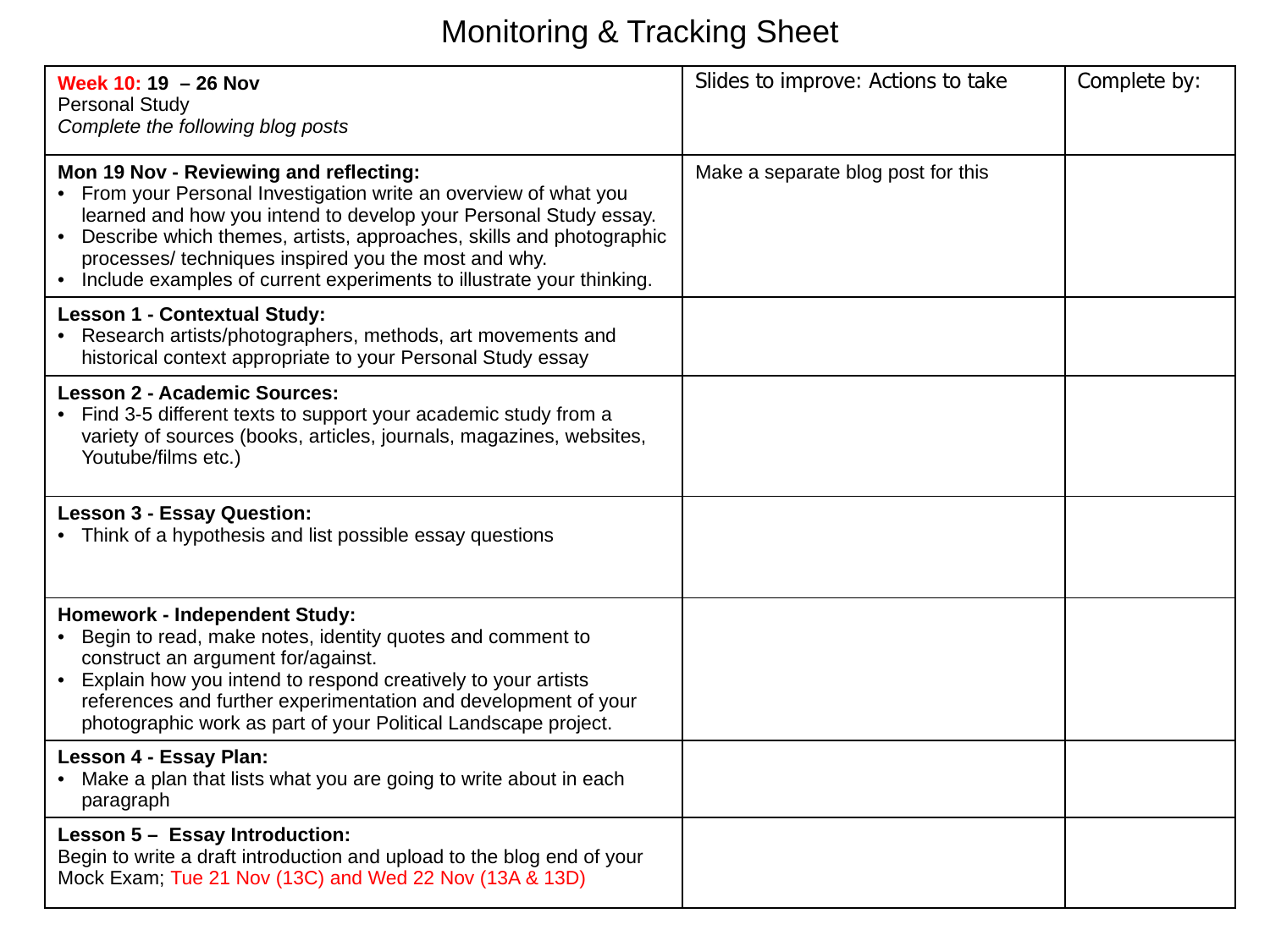

Monitoring & Tracking Sheet
| Week 10: 19 – 26 Nov Personal Study Complete the following blog posts | Slides to improve: Actions to take | Complete by: |
| --- | --- | --- |
| Mon 19 Nov - Reviewing and reflecting: From your Personal Investigation write an overview of what you learned and how you intend to develop your Personal Study essay. Describe which themes, artists, approaches, skills and photographic processes/ techniques inspired you the most and why.  Include examples of current experiments to illustrate your thinking. | Make a separate blog post for this |  |
| Lesson 1 - Contextual Study: Research artists/photographers, methods, art movements and historical context appropriate to your Personal Study essay |  |  |
| Lesson 2 - Academic Sources: Find 3-5 different texts to support your academic study from a variety of sources (books, articles, journals, magazines, websites, Youtube/films etc.) |  |  |
| Lesson 3 - Essay Question: Think of a hypothesis and list possible essay questions |  |  |
| Homework - Independent Study: Begin to read, make notes, identity quotes and comment to construct an argument for/against. Explain how you intend to respond creatively to your artists references and further experimentation and development of your photographic work as part of your Political Landscape project. |  |  |
| Lesson 4 - Essay Plan: Make a plan that lists what you are going to write about in each paragraph |  |  |
| Lesson 5 – Essay Introduction: Begin to write a draft introduction and upload to the blog end of your Mock Exam; Tue 21 Nov (13C) and Wed 22 Nov (13A & 13D) |  |  |